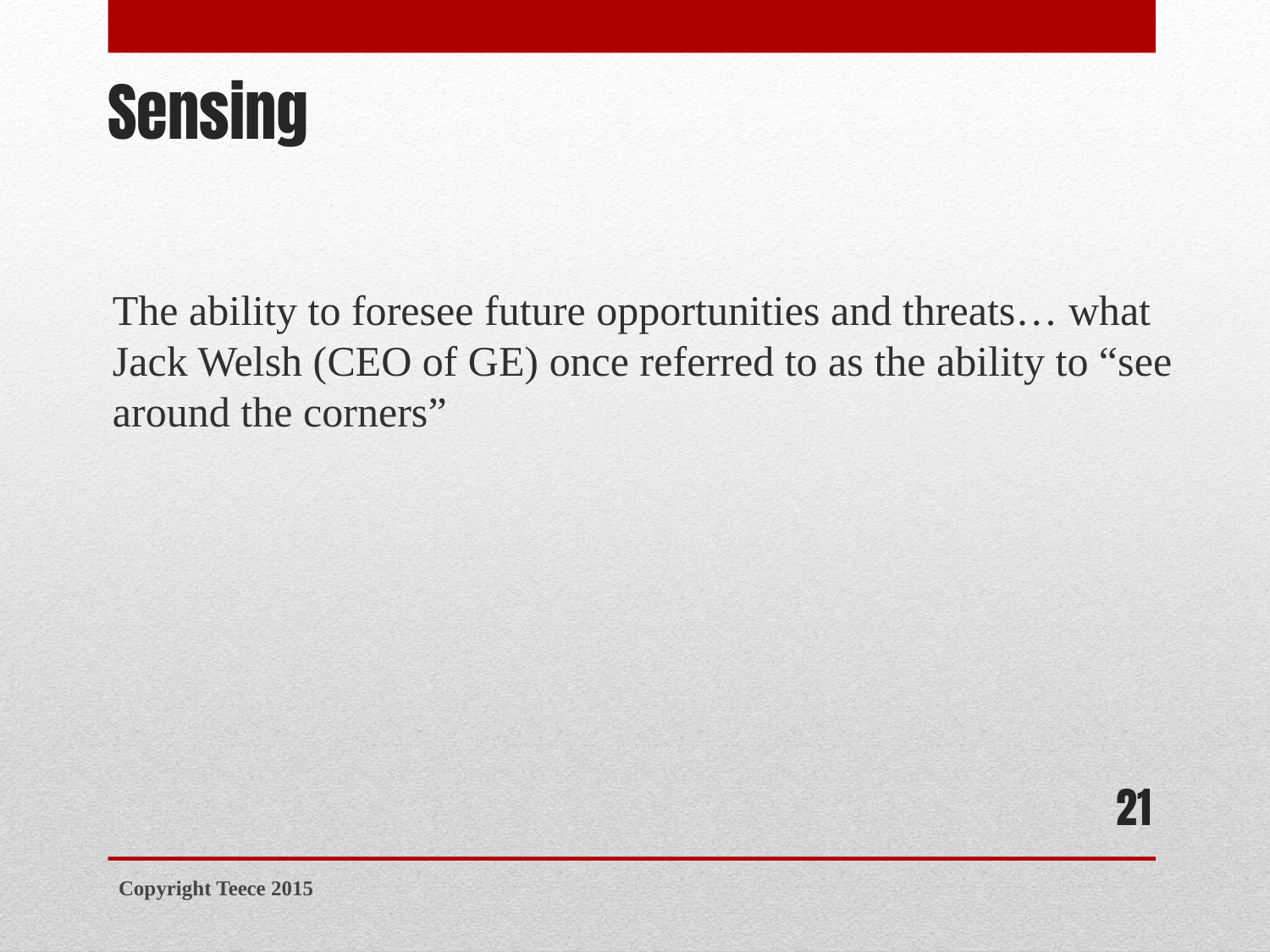

# Sensing
The ability to foresee future opportunities and threats… what Jack Welsh (CEO of GE) once referred to as the ability to “see around the corners”
21
Copyright Teece 2015